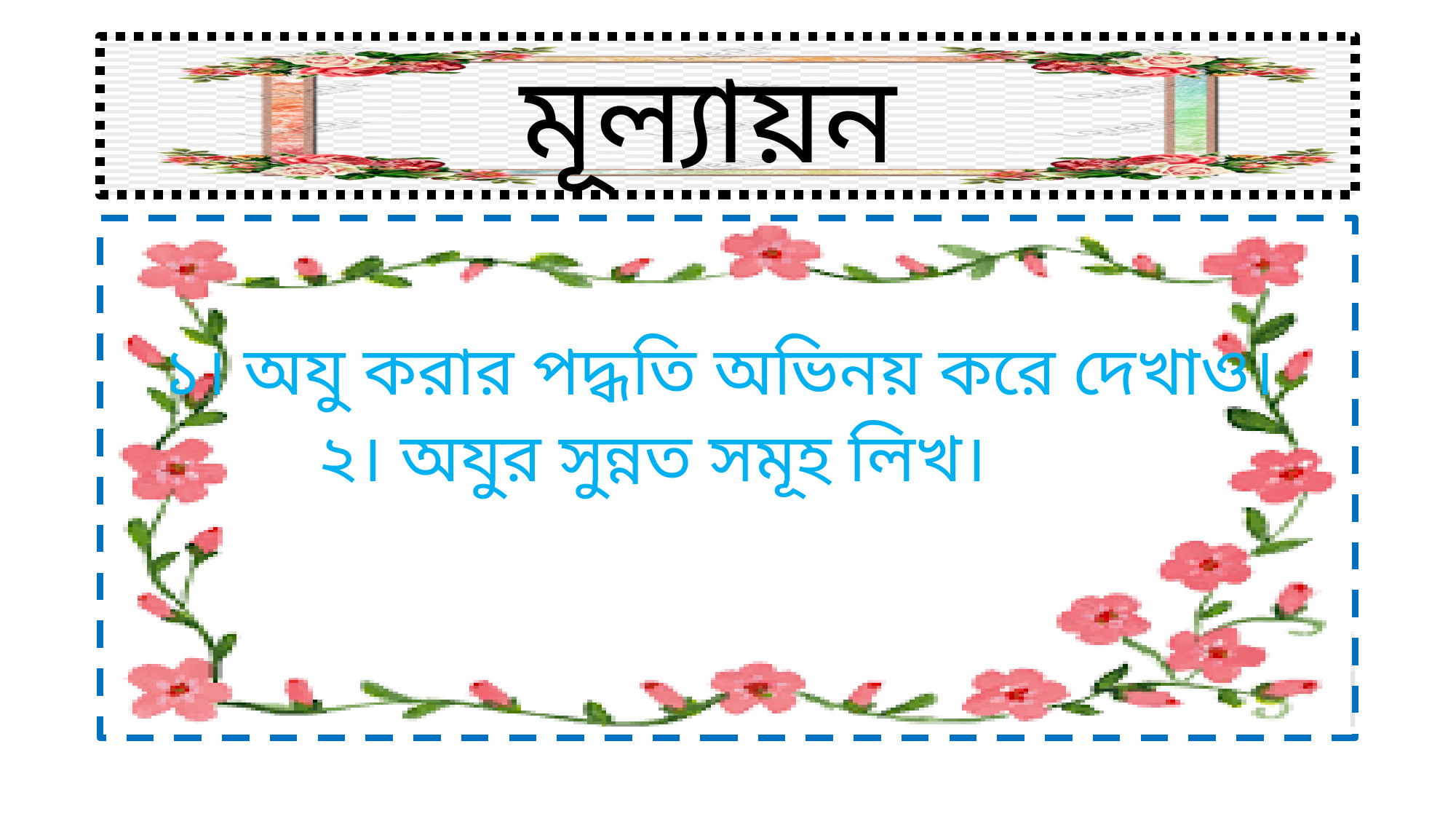

# মূল্যায়ন

১। অযু করার পদ্ধতি অভিনয় করে দেখাও।
            ২। অযুর সুন্নত সমূহ লিখ।